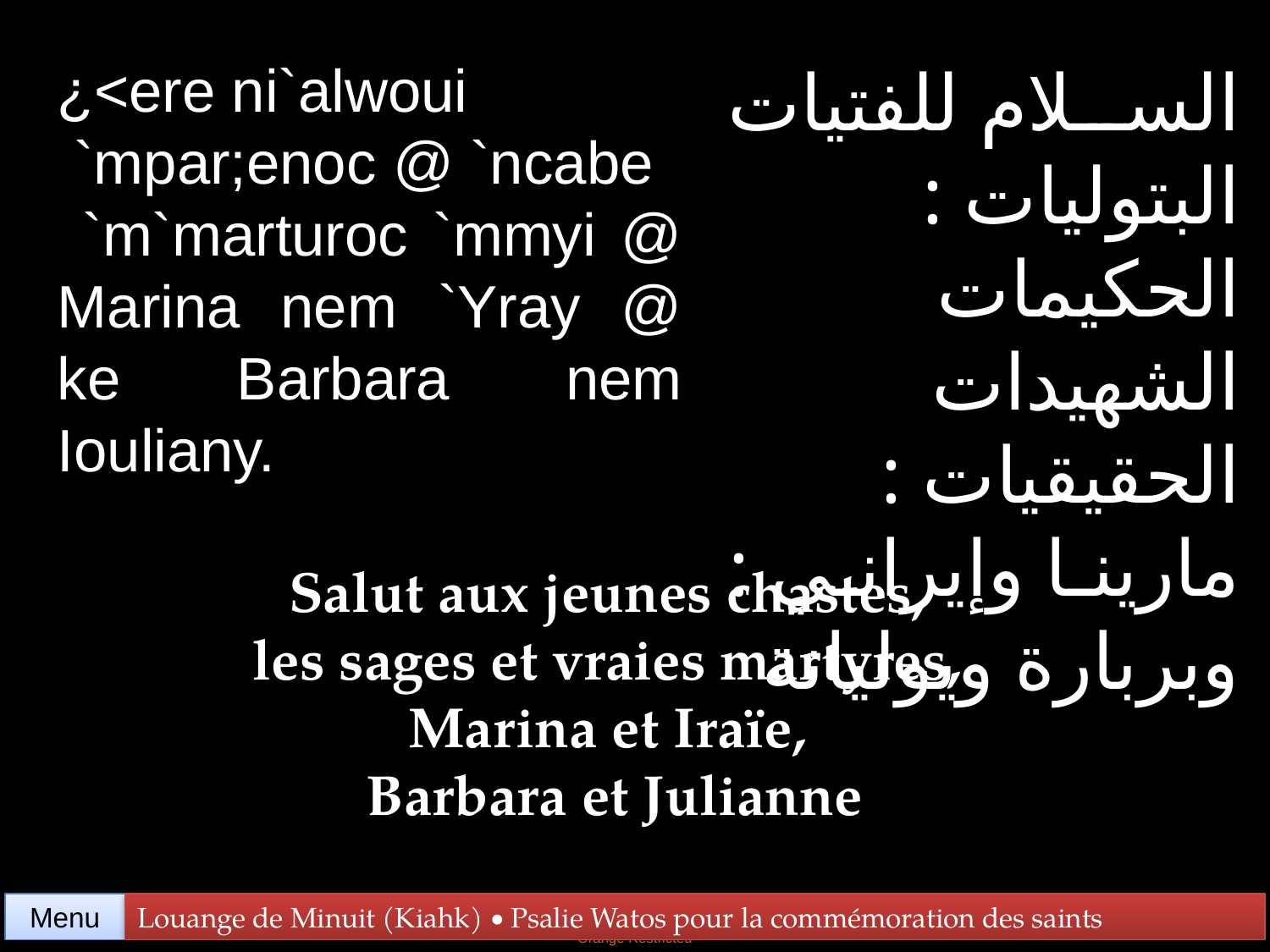

¿<ere ni`alwoui
 `mpar;enoc @ `ncabe
 `m`marturoc `mmyi @ Marina nem `Yray @ ke Barbara nem Iouliany.
السلام للفتيات البتوليات : الحكيمات الشهيدات الحقيقيات : مارينا وإيراني : وبربارة ويوليانة
Salut aux jeunes chastes,
les sages et vraies martyres,
Marina et Iraïe,
Barbara et Julianne
Menu
Louange de Minuit (Kiahk) • Psalie Watos pour la commémoration des saints